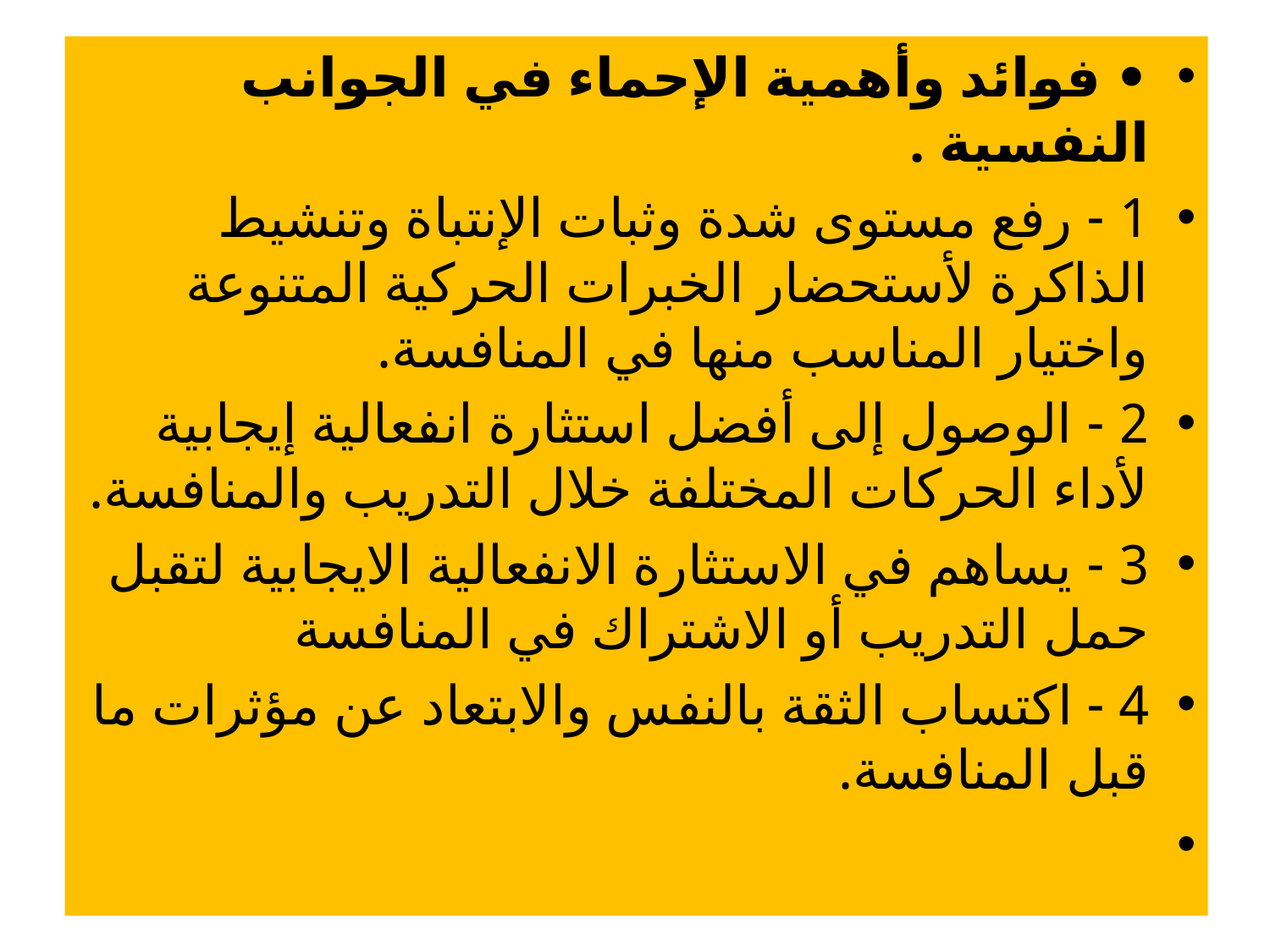

• فوائد وأهمية الإحماء في الجوانب النفسية .
1 - رفع مستوى شدة وثبات الإنتباة وتنشيط الذاكرة لأستحضار الخبرات الحركية المتنوعة واختيار المناسب منها في المنافسة.
2 - الوصول إلى أفضل استثارة انفعالية إيجابية لأداء الحركات المختلفة خلال التدريب والمنافسة.
3 - يساهم في الاستثارة الانفعالية الايجابية لتقبل حمل التدريب أو الاشتراك في المنافسة
4 - اكتساب الثقة بالنفس والابتعاد عن مؤثرات ما قبل المنافسة.

#